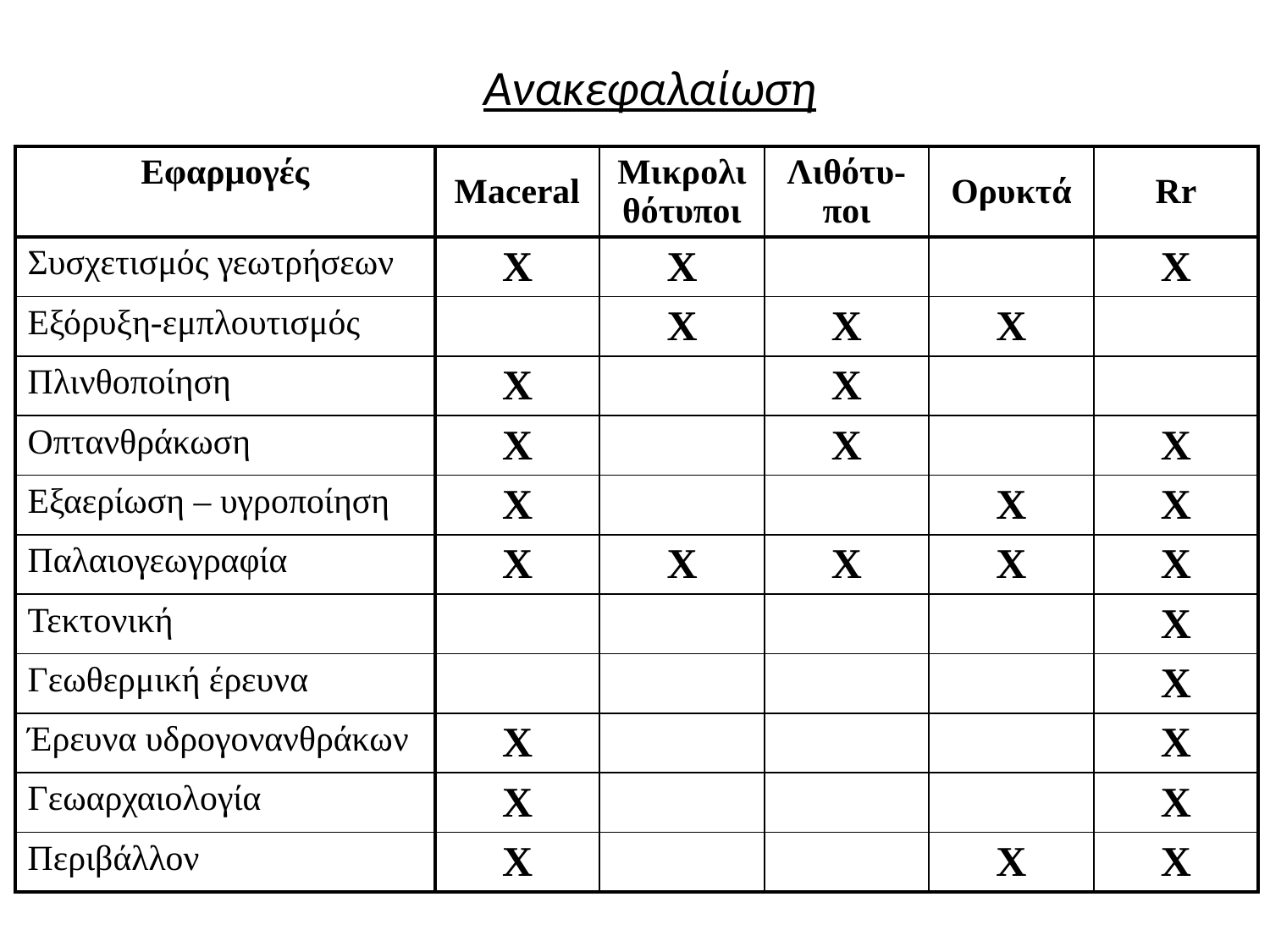

Ανακεφαλαίωση
| Εφαρμογές | Maceral | Μικρολιθότυποι | Λιθότυ-ποι | Ορυκτά | Rr |
| --- | --- | --- | --- | --- | --- |
| Συσχετισμός γεωτρήσεων | Χ | Χ |  |  | Χ |
| Εξόρυξη-εμπλουτισμός |  | Χ | Χ | Χ |  |
| Πλινθοποίηση | Χ |  | Χ |  |  |
| Οπτανθράκωση | Χ |  | Χ |  | Χ |
| Εξαερίωση – υγροποίηση | Χ |  |  | Χ | Χ |
| Παλαιογεωγραφία | Χ | Χ | Χ | Χ | Χ |
| Τεκτονική |  |  |  |  | Χ |
| Γεωθερμική έρευνα |  |  |  |  | Χ |
| Έρευνα υδρογονανθράκων | Χ |  |  |  | Χ |
| Γεωαρχαιολογία | Χ |  |  |  | Χ |
| Περιβάλλον | Χ |  |  | Χ | Χ |